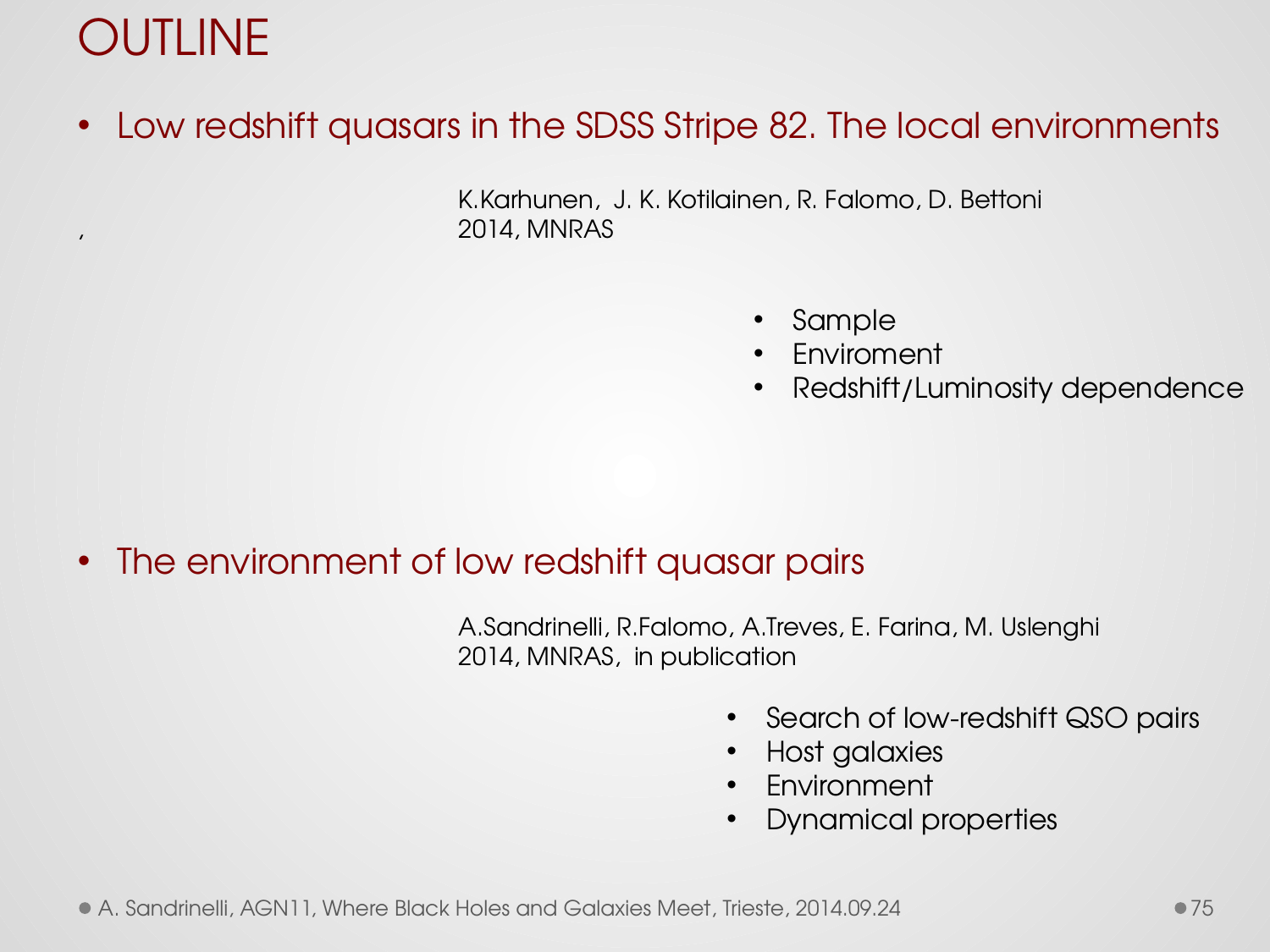

OUTLINE

Low redshift quasars in the SDSS Stripe 82. The local environments

        			K.Karhunen,  J. K. Kotilainen, R. Falomo, D. Bettoni
, 			2014, MNRAS

The environment of low redshift quasar pairs

			A.Sandrinelli, R.Falomo, A.Treves, E. Farina, M. Uslenghi
			2014, MNRAS,  in publication

Sample
Enviroment
Redshift/Luminosity dependence

Search of low-redshift QSO pairs
Host galaxies
Environment
Dynamical properties

A. Sandrinelli, AGN11, Where Black Holes and Galaxies Meet, Trieste, 2014.09.24
75